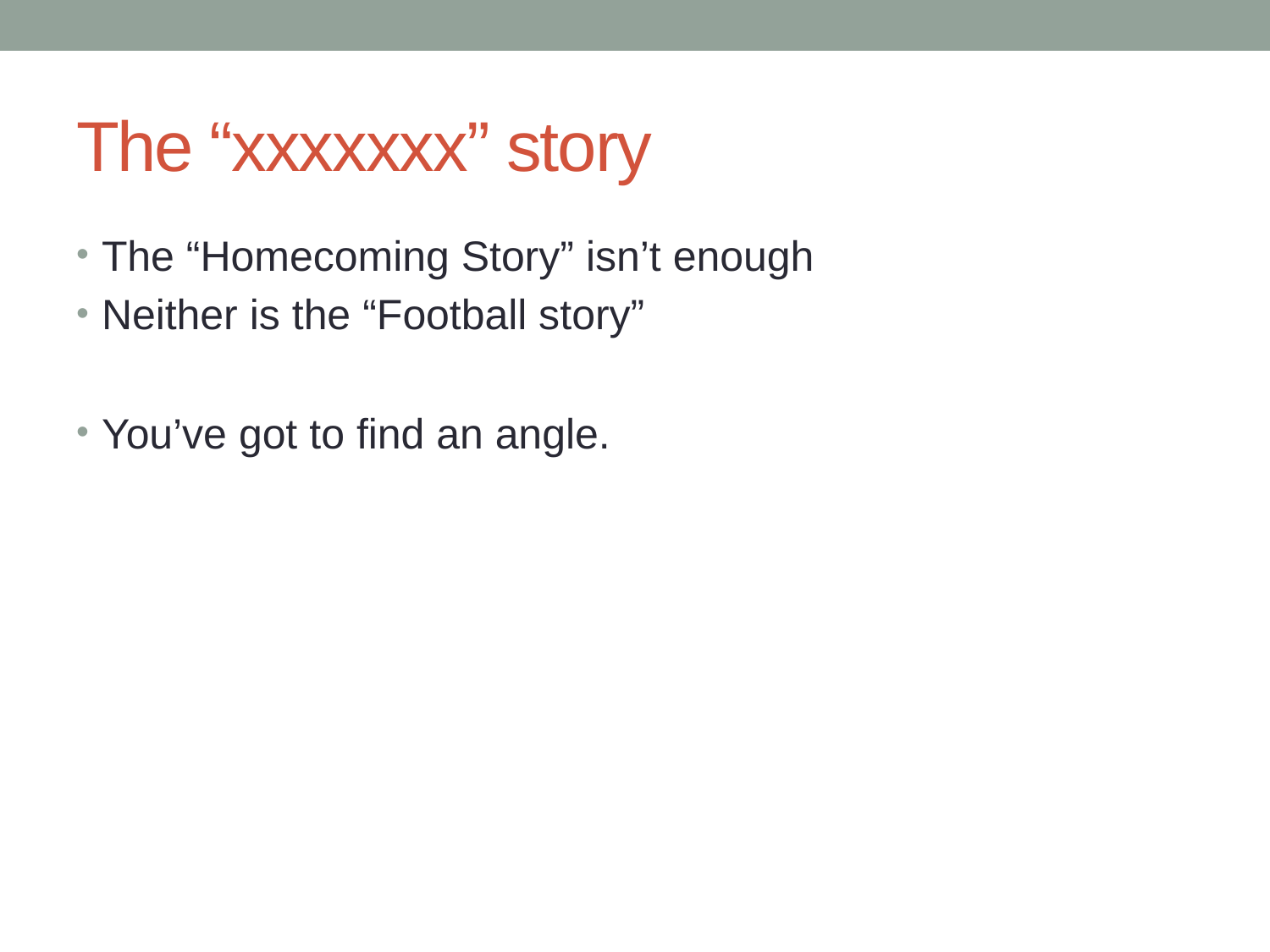

# The “xxxxxxx” story
The “Homecoming Story” isn’t enough
Neither is the “Football story”

You’ve got to find an angle.